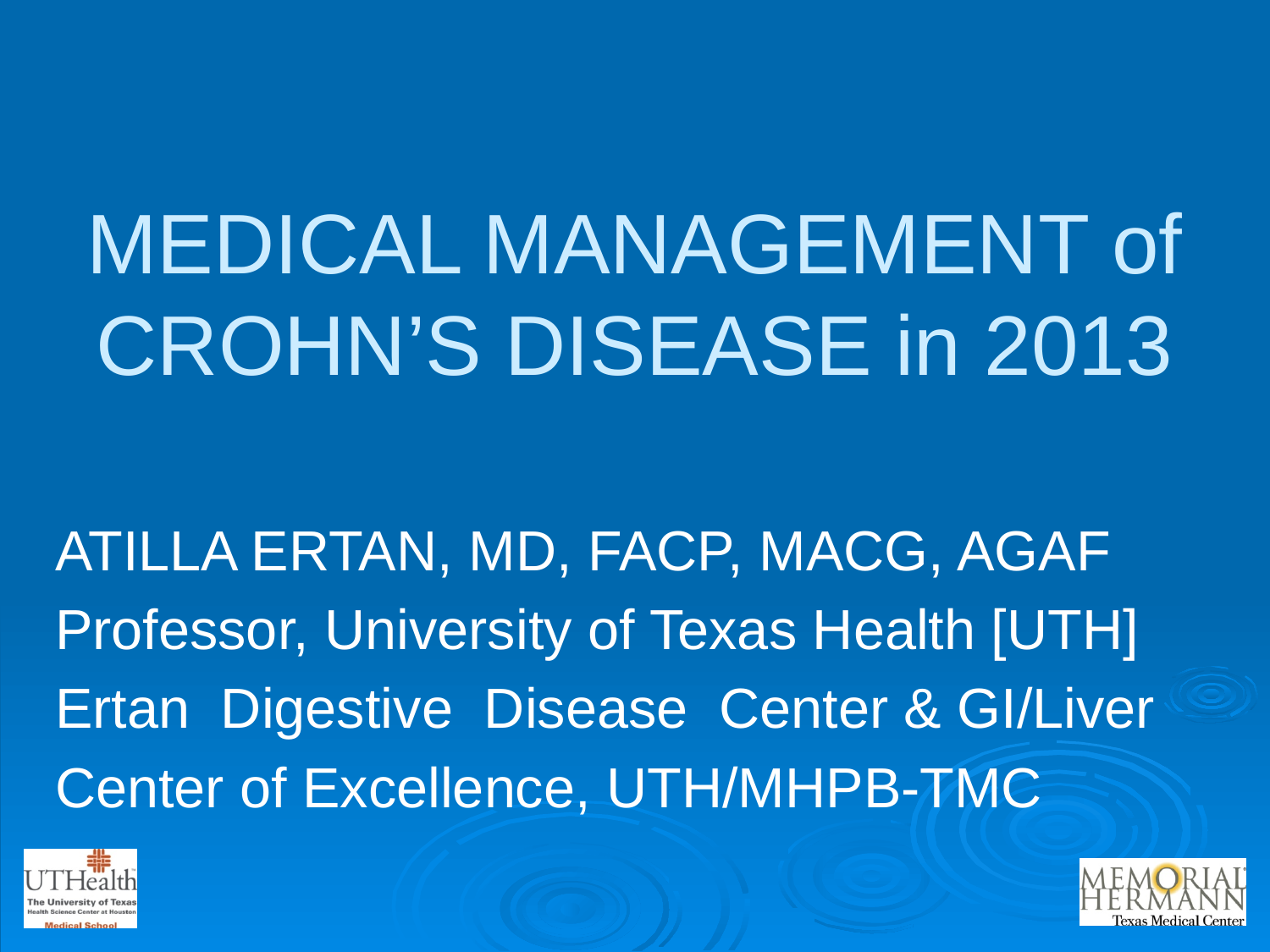

# MEDICAL MANAGEMENT of CROHN’S DISEASE in 2013
ATILLA ERTAN, MD, FACP, MACG, AGAF
Professor, University of Texas Health [UTH]
Ertan  Digestive  Disease  Center & GI/Liver
Center of Excellence, UTH/MHPB-TMC